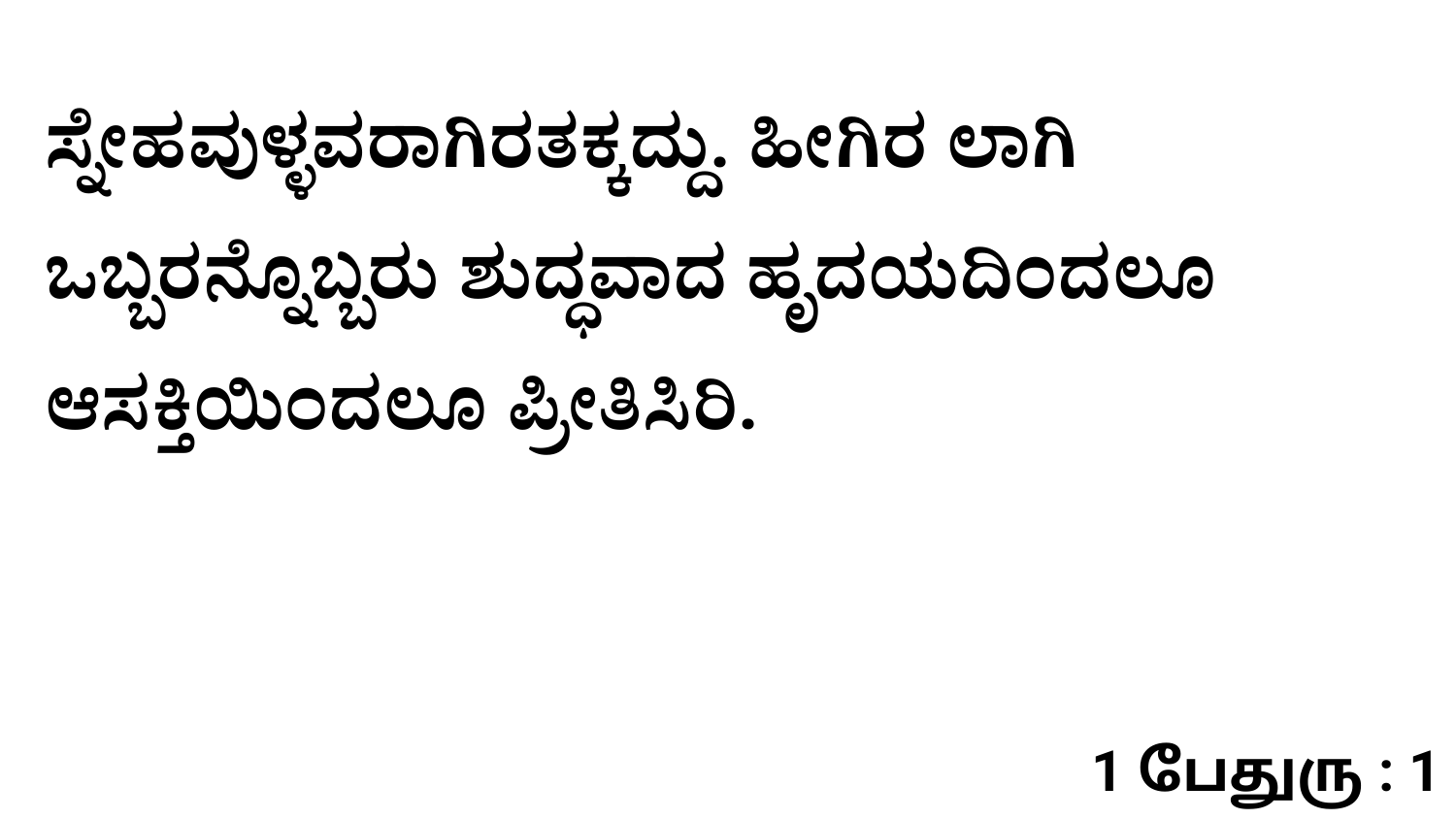

ಸ್ನೇಹವುಳ್ಳವರಾಗಿರತಕ್ಕದ್ದು. ಹೀಗಿರ ಲಾಗಿ ಒಬ್ಬರನ್ನೊಬ್ಬರು ಶುದ್ಧವಾದ ಹೃದಯದಿಂದಲೂ ಆಸಕ್ತಿಯಿಂದಲೂ ಪ್ರೀತಿಸಿರಿ.
1 பேதுரு : 1